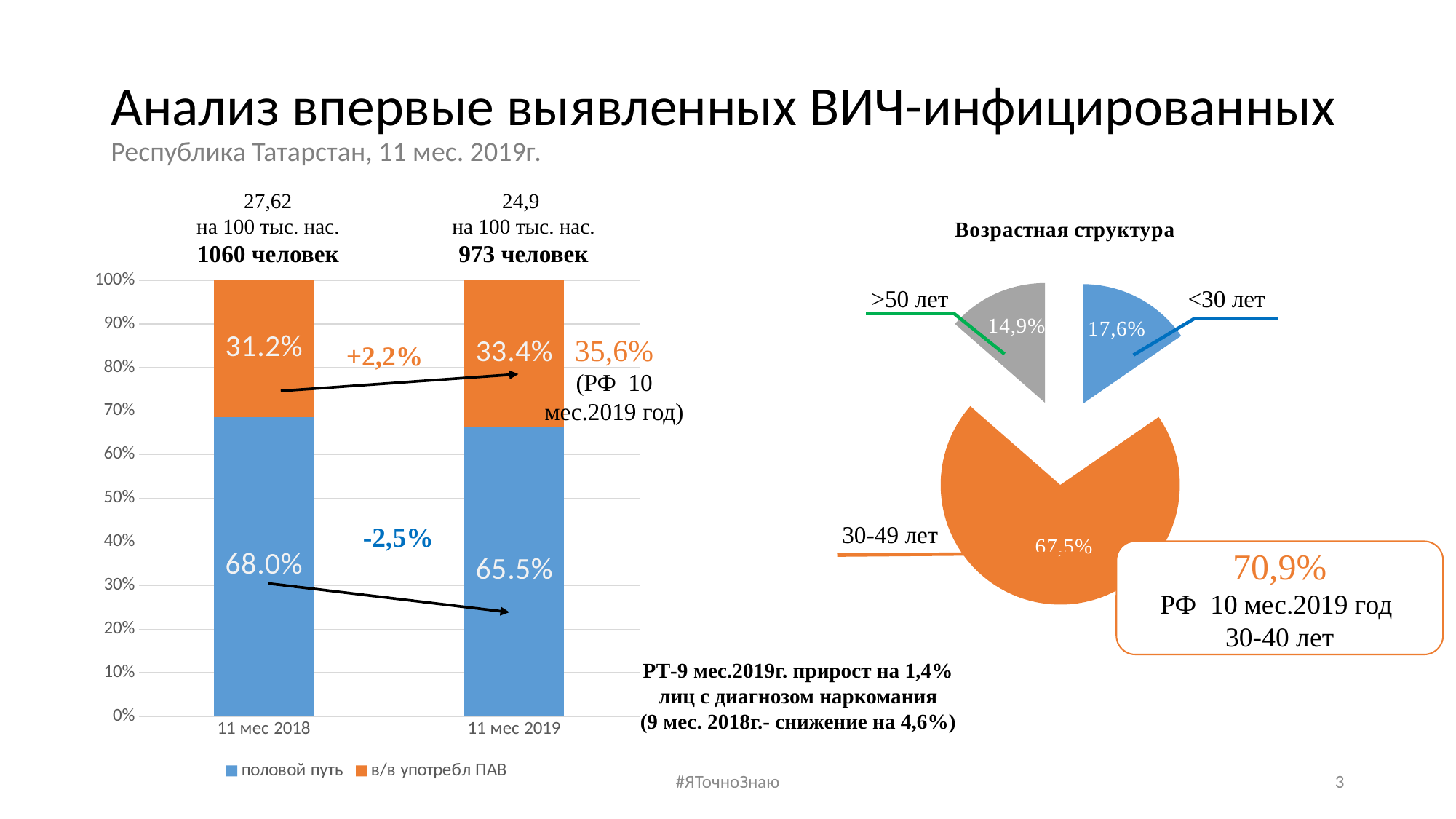

# Анализ впервые выявленных ВИЧ-инфицированных Республика Татарстан, 11 мес. 2019г.
27,62
на 100 тыс. нас.
1060 человек
24,9
на 100 тыс. нас.
973 человек

### Chart

| Category | половой путь | в/в употребл ПАВ |
|---|---|---|
| 11 мес 2018 | 0.68 | 0.312 |
| 11 мес 2019 | 0.655 | 0.334 |
35,6%
(РФ  10 мес.2019 год)
+2,2%
-2,5%

### Chart: Возрастная структура

| Category |  |
|---|---|
| до 30 лет | 84.0 |
| 30 - 50 лет | 388.0 |
| Старше 50 лет | 74.0 |
>50 лет
<30 лет
30-49 лет

70,9%
РФ  10 мес.2019 год
30-40 лет

РТ-9 мес.2019г. прирост на 1,4% лиц с диагнозом наркомания
 (9 мес. 2018г.- снижение на 4,6%)
#ЯТочноЗнаю
3